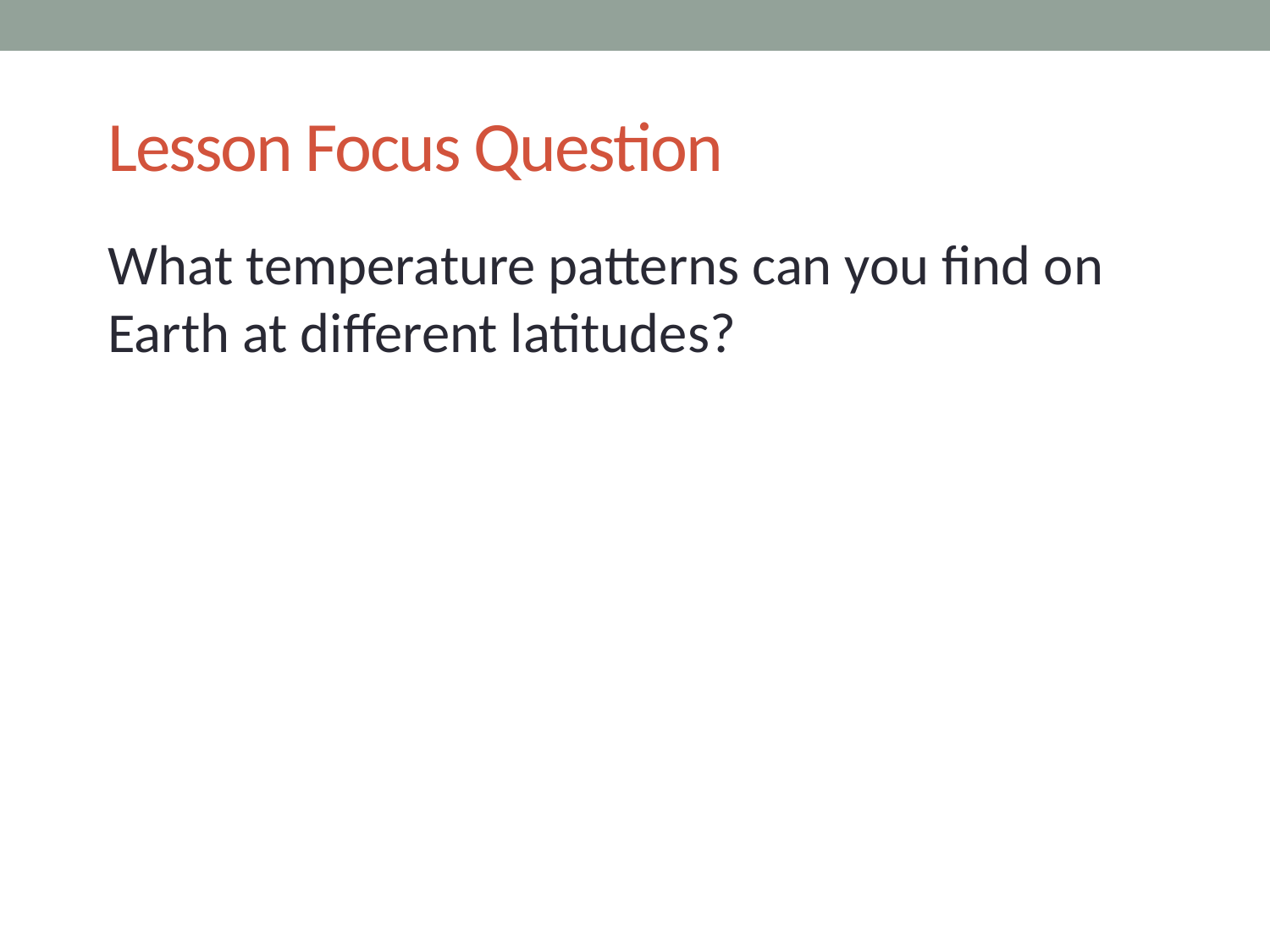

# Lesson Focus Question
What temperature patterns can you find on Earth at different latitudes?